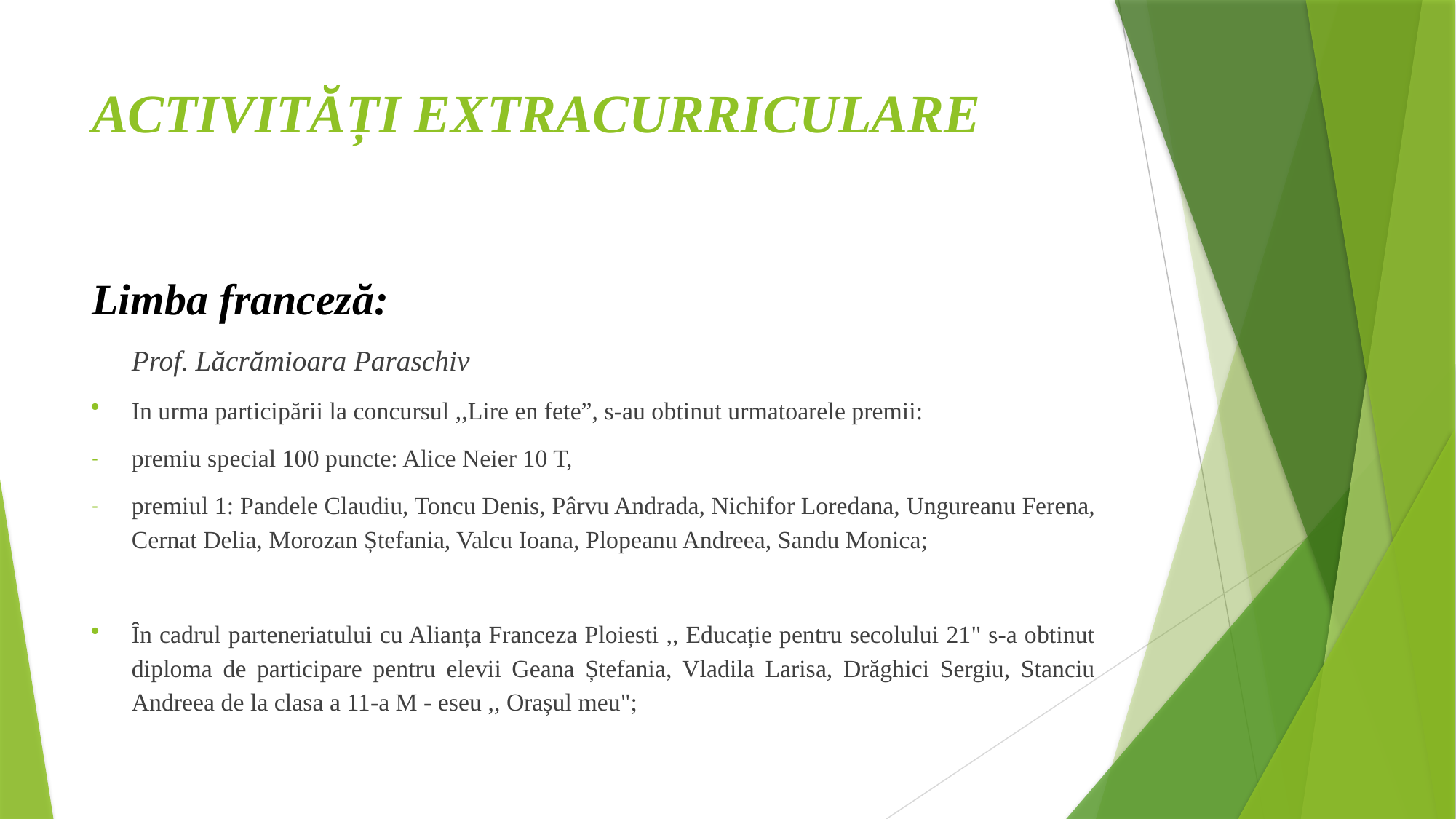

# ACTIVITĂȚI EXTRACURRICULARE
Limba franceză:
Prof. Lăcrămioara Paraschiv
In urma participării la concursul ,,Lire en fete”, s-au obtinut urmatoarele premii:
premiu special 100 puncte: Alice Neier 10 T,
premiul 1: Pandele Claudiu, Toncu Denis, Pârvu Andrada, Nichifor Loredana, Ungureanu Ferena, Cernat Delia, Morozan Ștefania, Valcu Ioana, Plopeanu Andreea, Sandu Monica;

Ȋn cadrul parteneriatului cu Alianța Franceza Ploiesti ,, Educație pentru secolului 21" s-a obtinut diploma de participare pentru elevii Geana Ștefania, Vladila Larisa, Drăghici Sergiu, Stanciu Andreea de la clasa a 11-a M - eseu ,, Orașul meu";